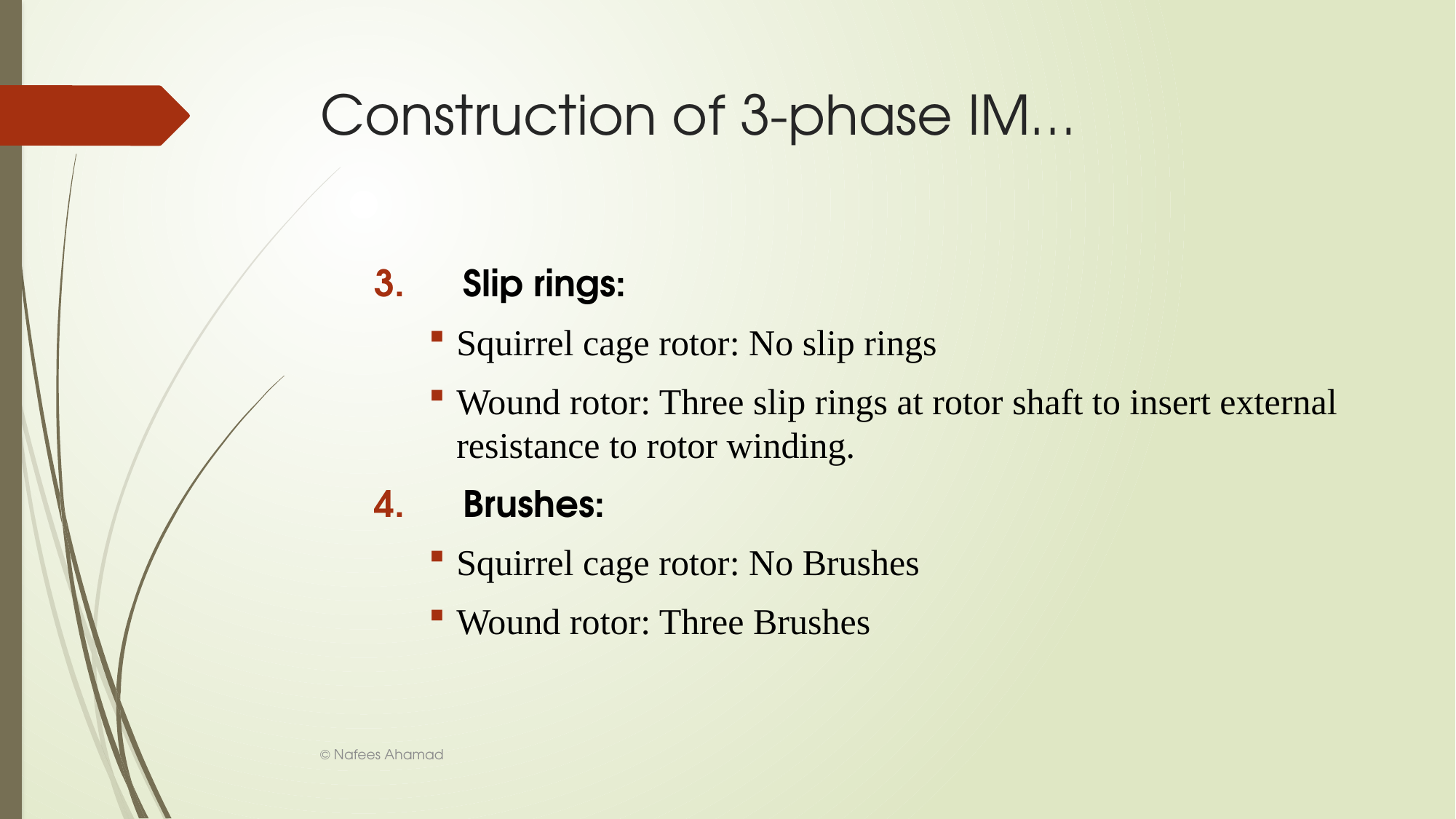

# Construction of 3-phase IM…
Slip rings:
Squirrel cage rotor: No slip rings
Wound rotor: Three slip rings at rotor shaft to insert external resistance to rotor winding.
Brushes:
Squirrel cage rotor: No Brushes
Wound rotor: Three Brushes

© Nafees Ahamad